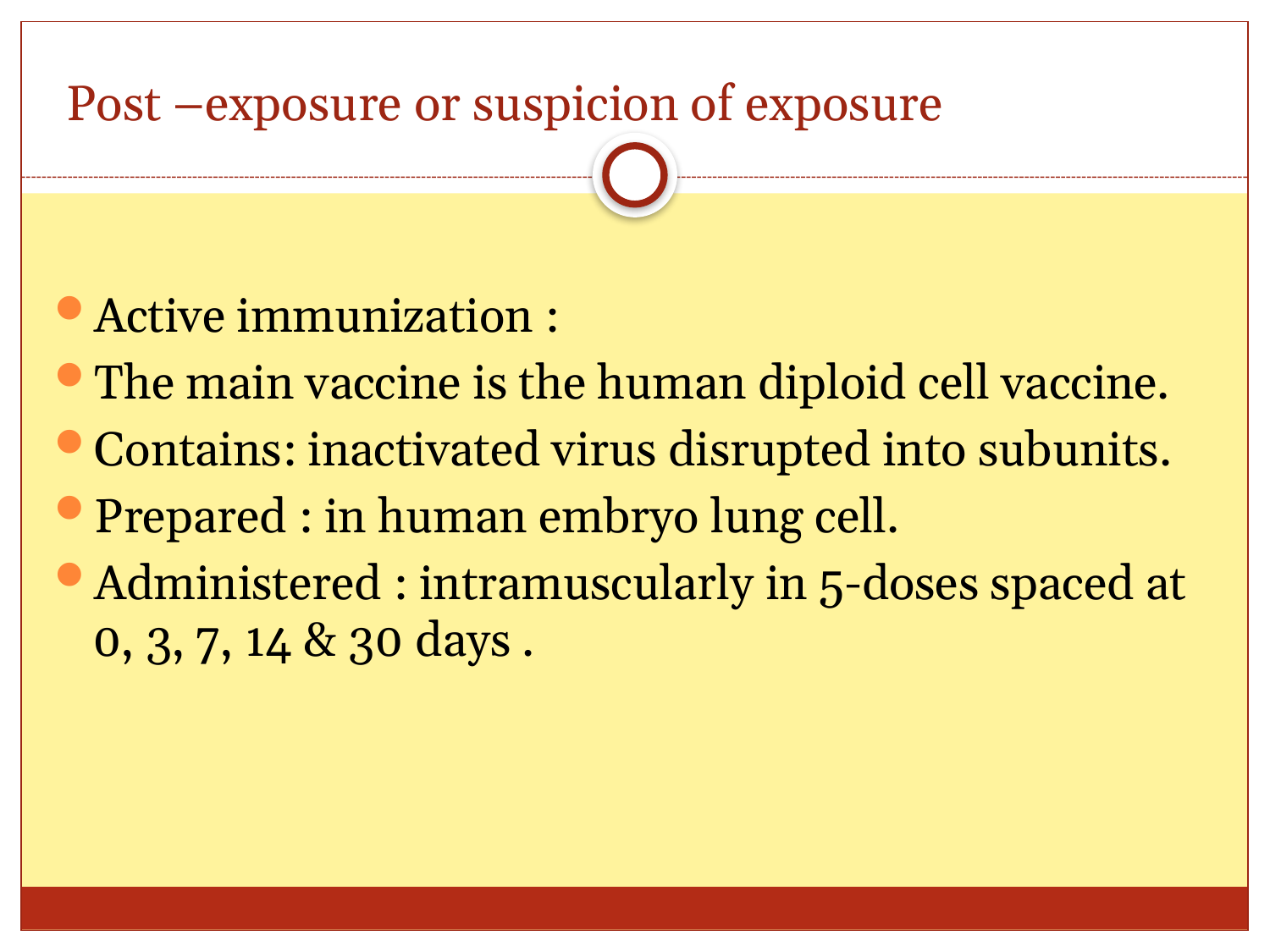

# Post –exposure or suspicion of exposure

Active immunization :
The main vaccine is the human diploid cell vaccine.
Contains: inactivated virus disrupted into subunits.
Prepared : in human embryo lung cell.
Administered : intramuscularly in 5-doses spaced at 0, 3, 7, 14 & 30 days .